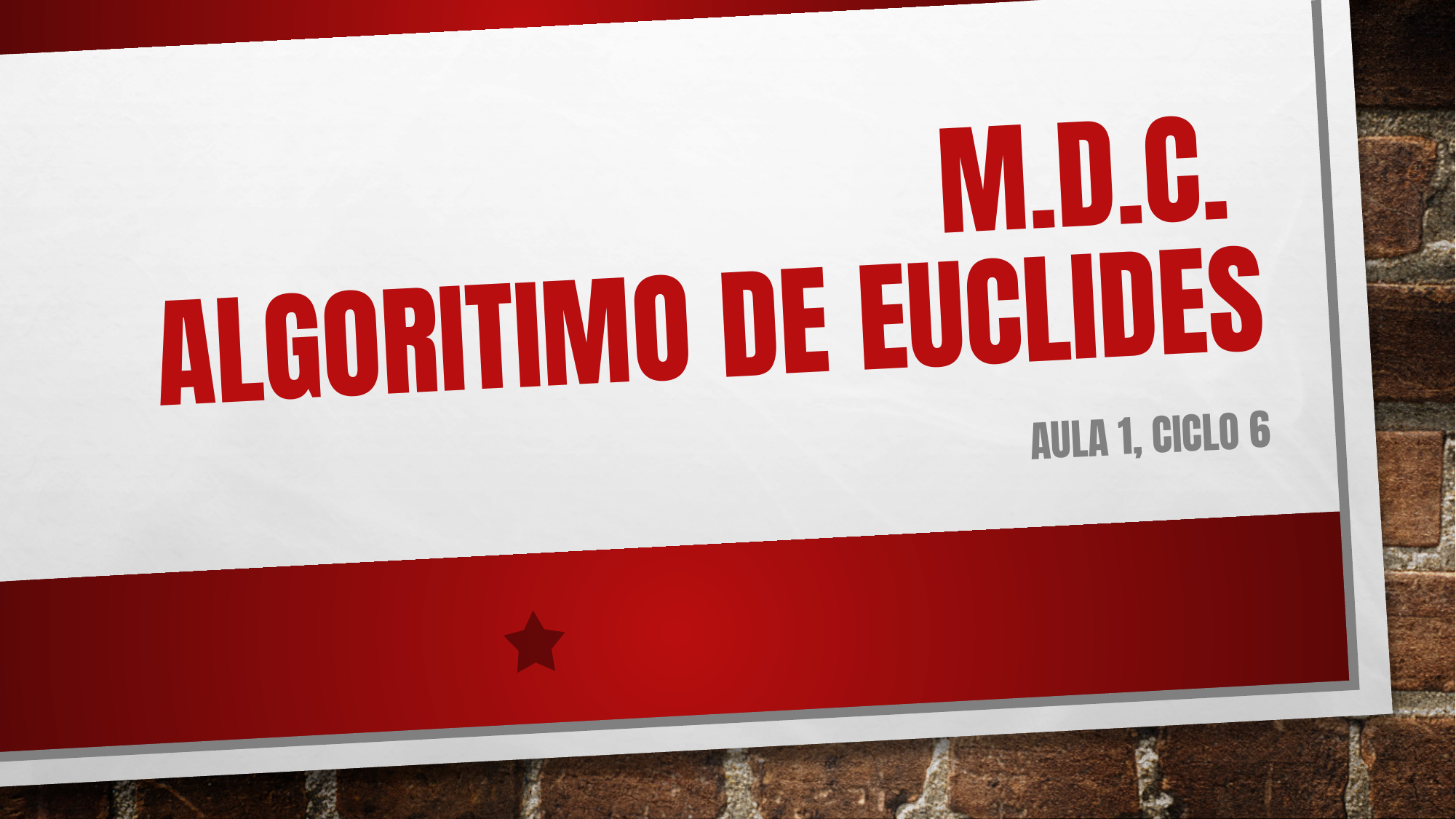

# M.d.c. algoritimo de Euclides
Aula 1, ciclo 6